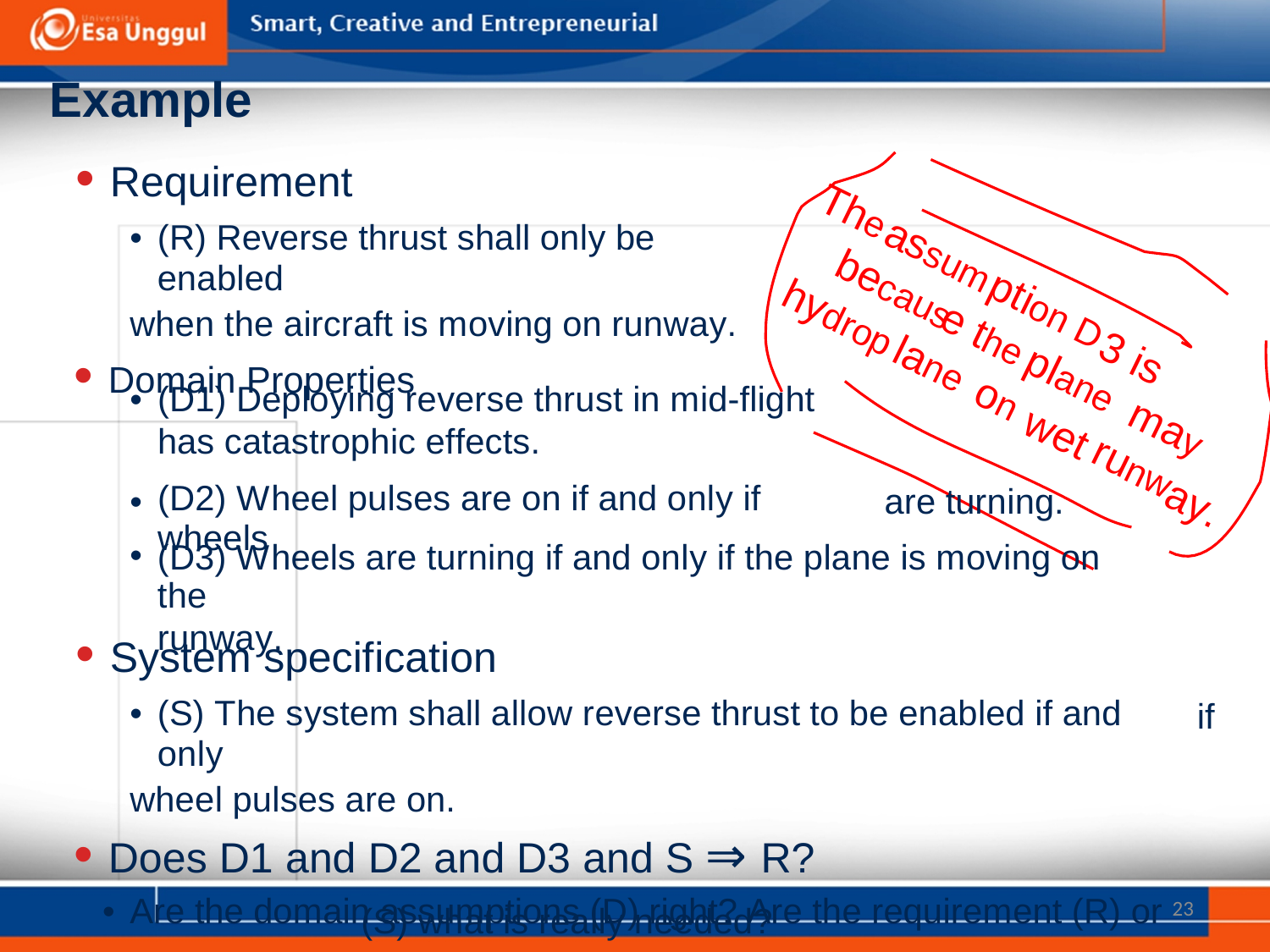

Example
• Requirement
• (R) Reverse thrust shall only be enabled
when the aircraft is moving on runway.
• Domain Properties

The

assum
becaus
ption D
hydrop
e the
3

is
lane
plane
•
(D1) Deploying reverse thrust in mid-flight
has catastrophic effects.
(D2) Wheel pulses are on if and only if wheels

on
may
wet

runw
•
•
are turning.
ay.
(D3) Wheels are turning if and only if the plane is moving on the
runway.
• System specification
• (S) The system shall allow reverse thrust to be enabled if and only
wheel pulses are on.
• Does D1 and D2 and D3 and S ⇒ R?
• Are the domain assumptions (D) right? Are the requirement (R) or
if
23
(S) what is really needed?